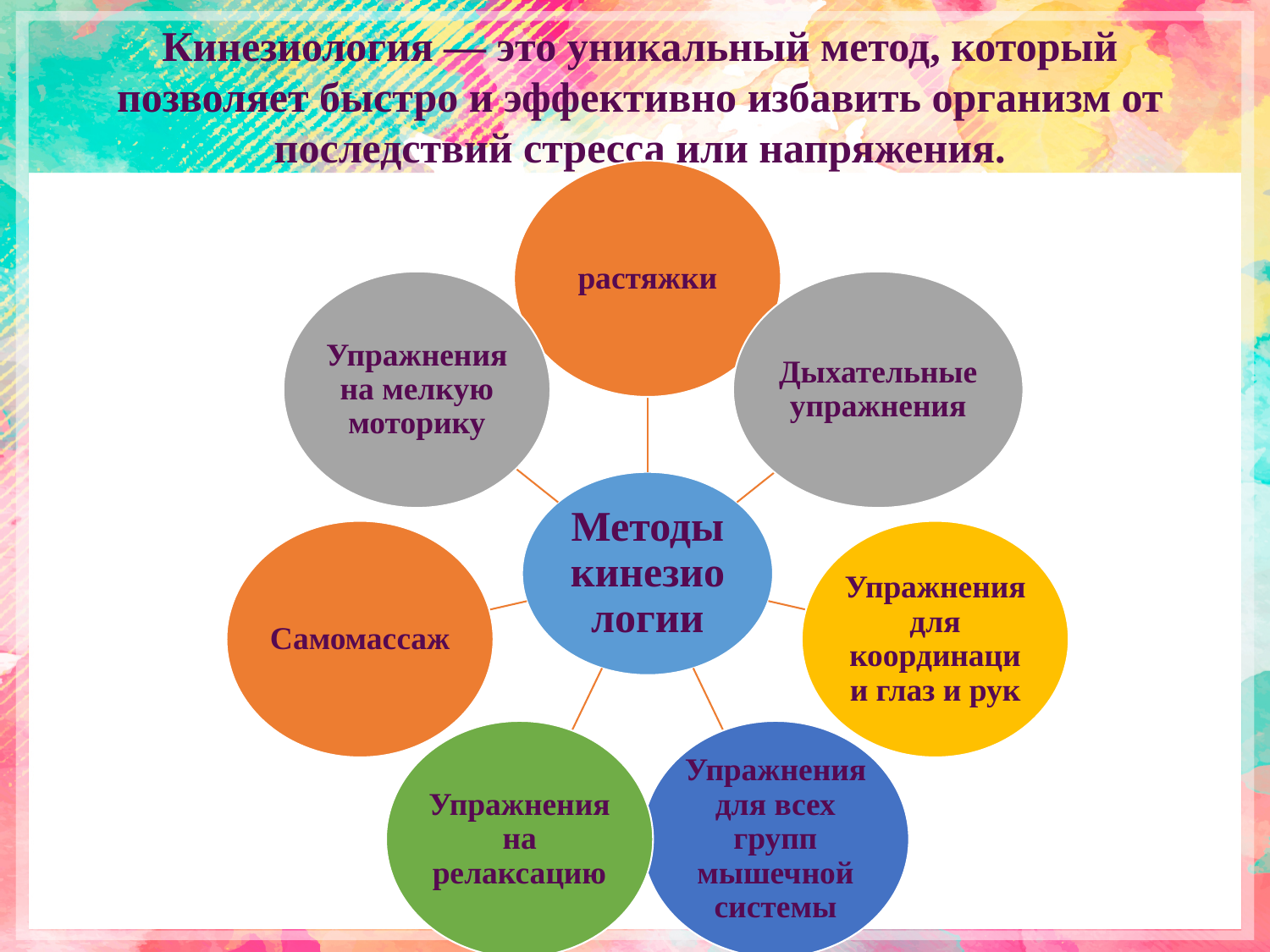

Кинезиология — это уникальный метод, который позволяет быстро и эффективно избавить организм от последствий стресса или напряжения.
Структура внедрения здоровьесберегающей технологии «Кинезиология»
Методы кинезиологии

растяжки

Дыхательные упражнения

Упражнения для координации глаз и рук

Упражнения для всех групп мышечной системы

Упражнения на релаксацию

Самомассаж

Упражнения на мелкую моторику